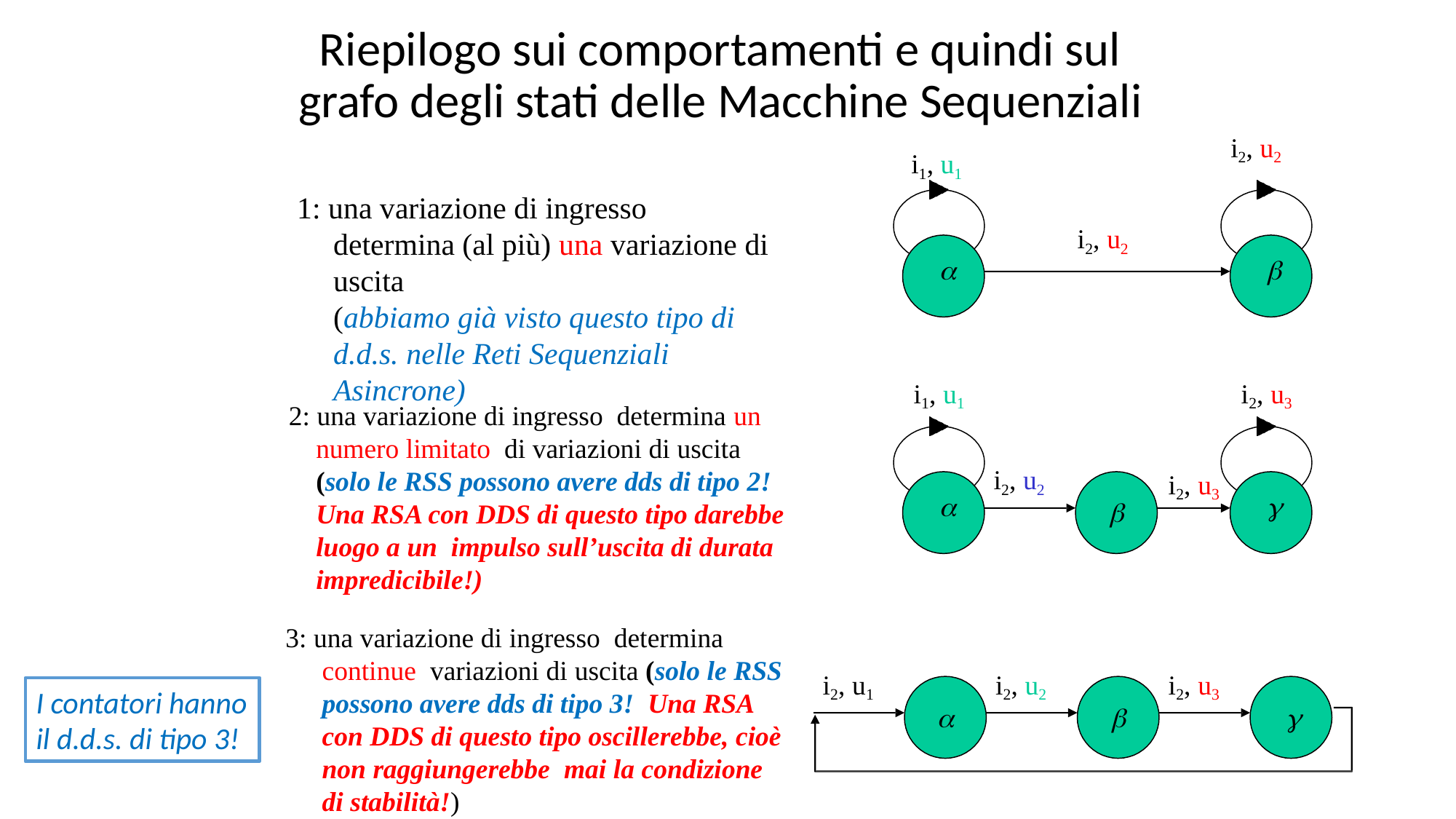

# Riepilogo sui comportamenti e quindi sul grafo degli stati delle Macchine Sequenziali
i2, u2
i1, u1

1: una variazione di ingresso  determina (al più) una variazione di uscita
(abbiamo già visto questo tipo di d.d.s. nelle Reti Sequenziali Asincrone)

i2, u2

α
β

i1, u1
i2, u3
2: una variazione di ingresso  determina un numero limitato  di variazioni di uscita
(solo le RSS possono avere dds di tipo 2! Una RSA con DDS di questo tipo darebbe luogo a un  impulso sull’uscita di durata impredicibile!)

i2, u2
i2, u3

α
γ
β

3: una variazione di ingresso  determina continue  variazioni di uscita (solo le RSS possono avere dds di tipo 3!  Una RSA con DDS di questo tipo oscillerebbe, cioè non raggiungerebbe  mai la condizione di stabilità!)
i2, u1
i2, u2
i2, u3

I contatori hanno il d.d.s. di tipo 3!
α
β
γ